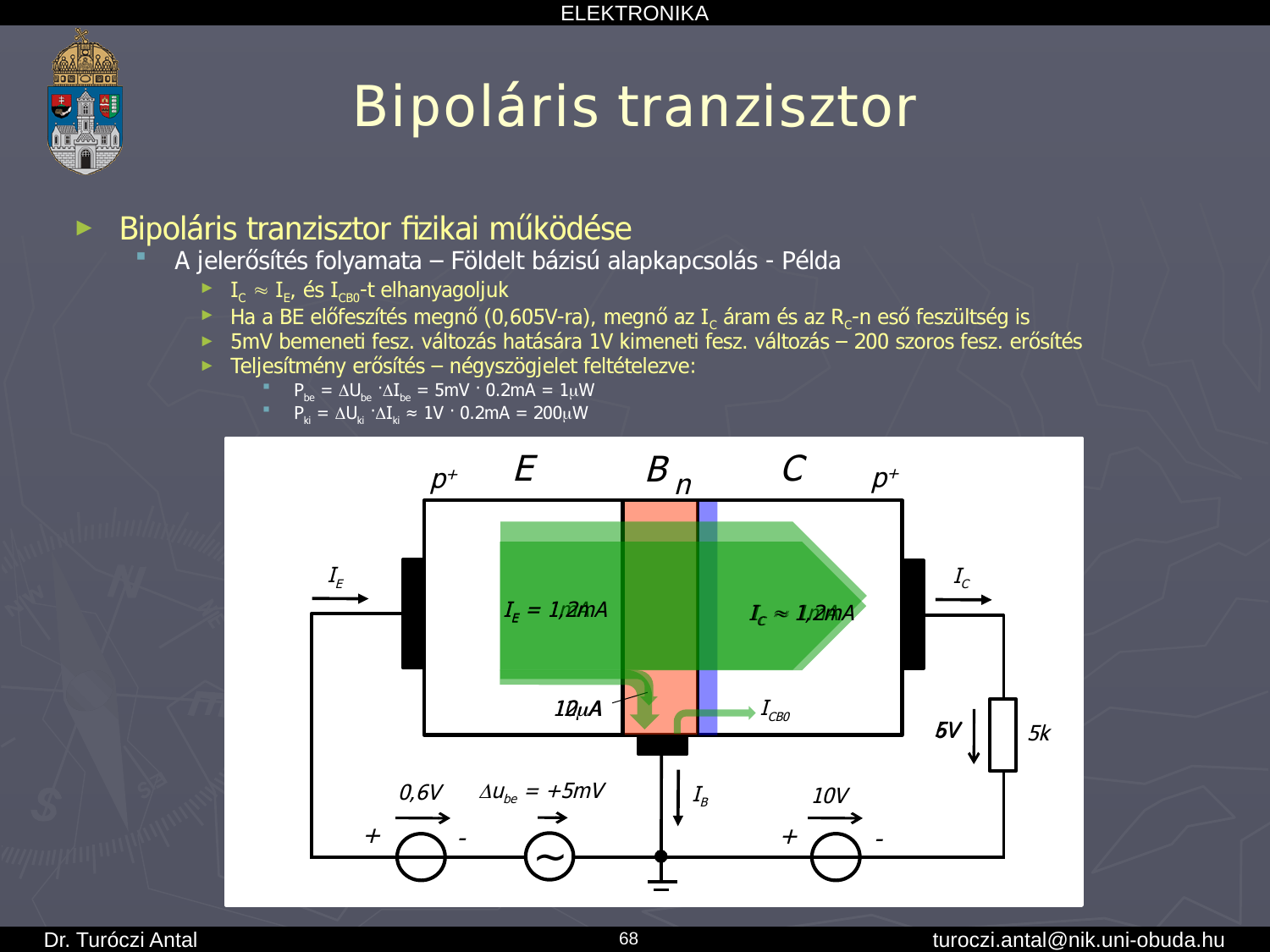

# Bipoláris tranzisztor
Bipoláris tranzisztor fizikai működése
A jelerősítés folyamata – Földelt bázisú alapkapcsolás - Példa
IC ≈ IE, és ICB0-t elhanyagoljuk
Ha a BE előfeszítés megnő (0,605V-ra), megnő az IC áram és az RC-n eső feszültség is
5mV bemeneti fesz. változás hatására 1V kimeneti fesz. változás – 200 szoros fesz. erősítés
Teljesítmény erősítés – négyszögjelet feltételezve:
Pbe = ΔUbe ·ΔIbe = 5mV · 0.2mA = 1μW
Pki = ΔUki ·ΔIki ≈ 1V · 0.2mA = 200μW

E
C
B
p+
p+
n

IE
IC

IE = 1,2mA
IE = 1mA
IC ≈ 1,2mA
IC ≈ 1mA

ICB0
12μA
10μA

5V
6V
5k

Δube = +5mV
0,6V
IB
10V
+
+
-
-
~

68